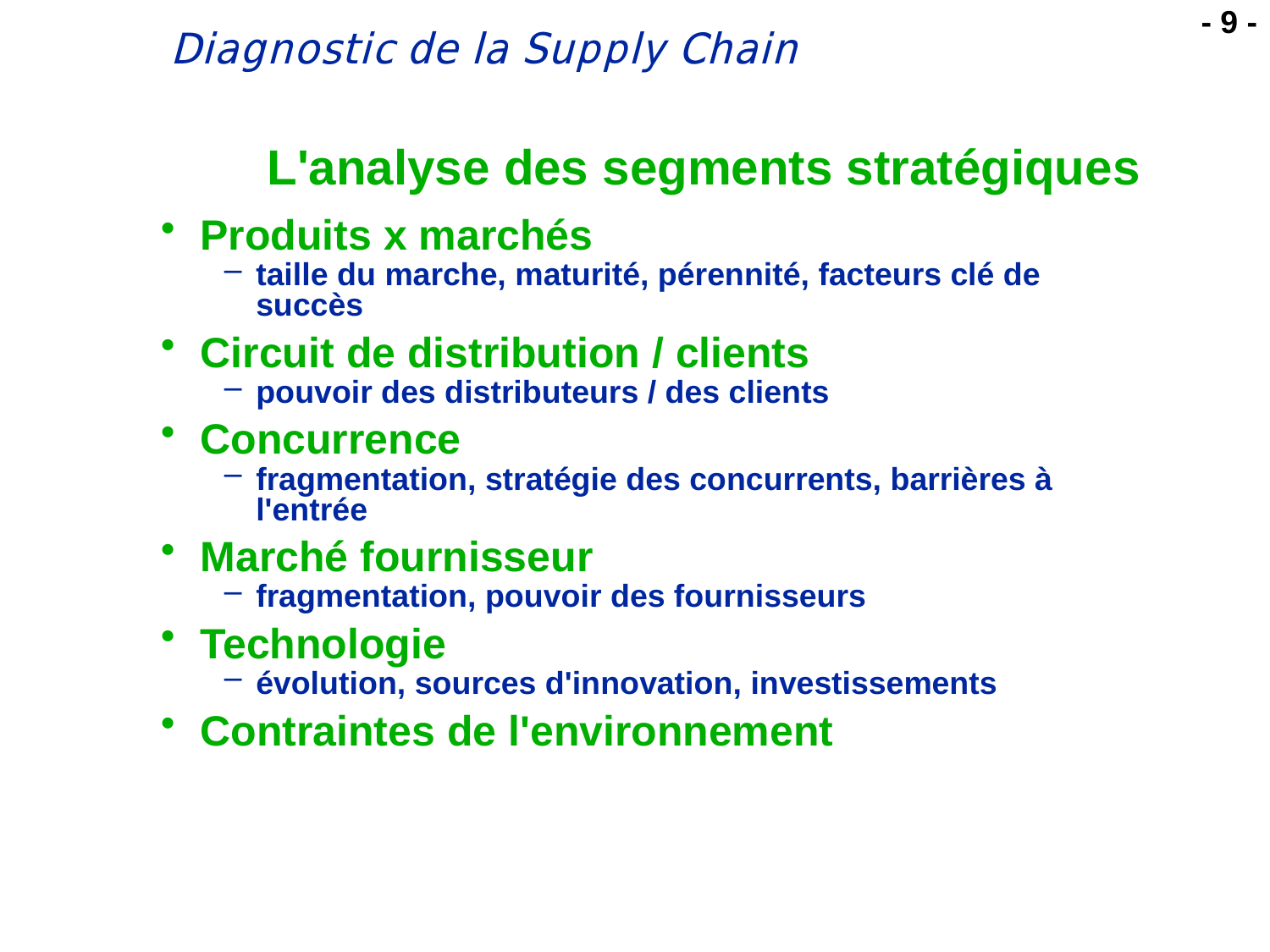

# L'analyse des segments stratégiques
Produits x marchés
taille du marche, maturité, pérennité, facteurs clé de succès
Circuit de distribution / clients
pouvoir des distributeurs / des clients
Concurrence
fragmentation, stratégie des concurrents, barrières à l'entrée
Marché fournisseur
fragmentation, pouvoir des fournisseurs
Technologie
évolution, sources d'innovation, investissements
Contraintes de l'environnement